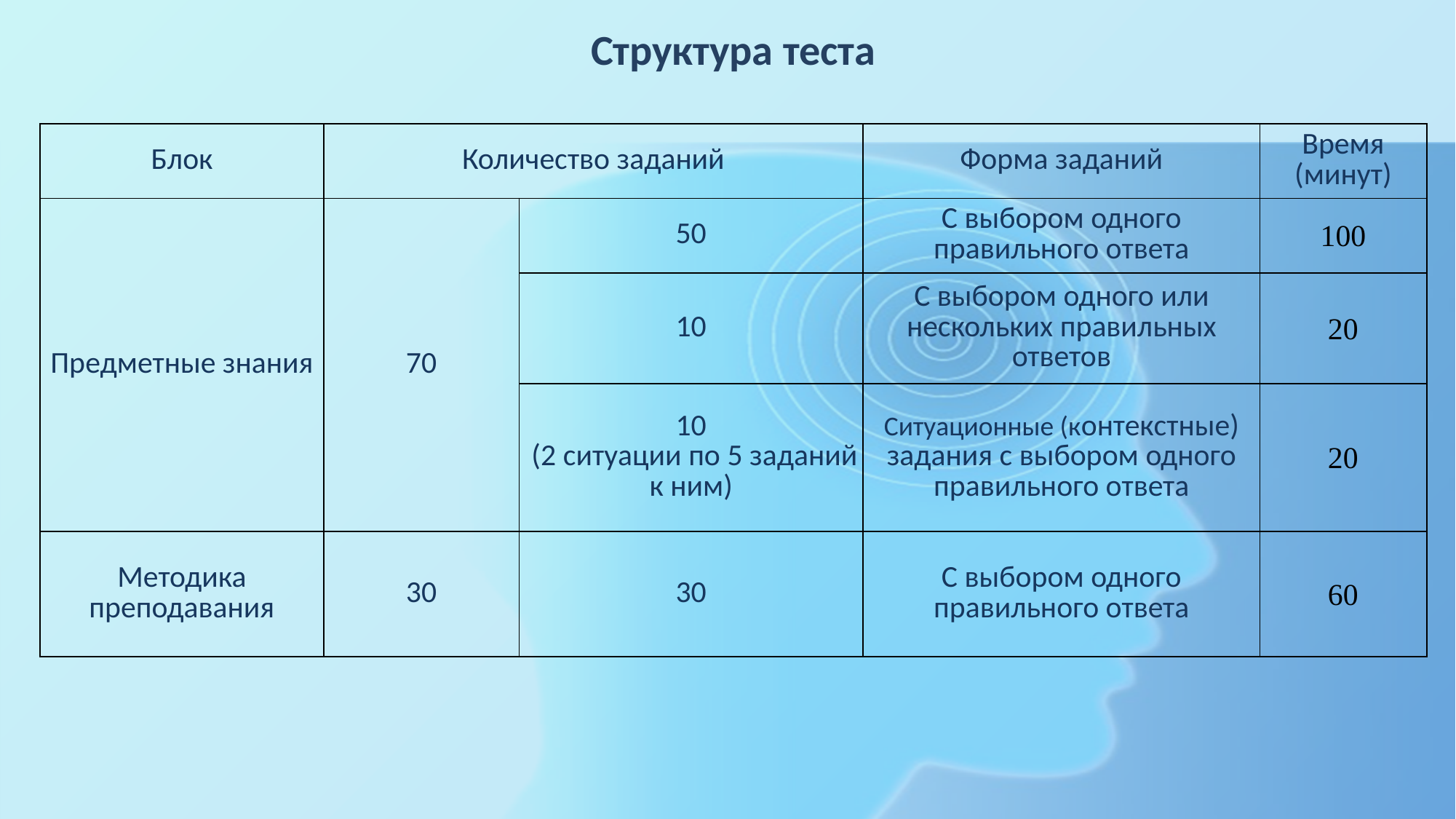

Структура теста
| Блок | Количество заданий |  | Форма заданий | Время (минут) |
| --- | --- | --- | --- | --- |
| Предметные знания | 70 | 50 | С выбором одного правильного ответа | 100 |
|  |  | 10 | С выбором одного или нескольких правильных ответов | 20 |
|  |  | 10 (2 ситуации по 5 заданий к ним) | Ситуационные (контекстные) задания с выбором одного правильного ответа | 20 |
| Методика преподавания | 30 | 30 | С выбором одного правильного ответа | 60 |